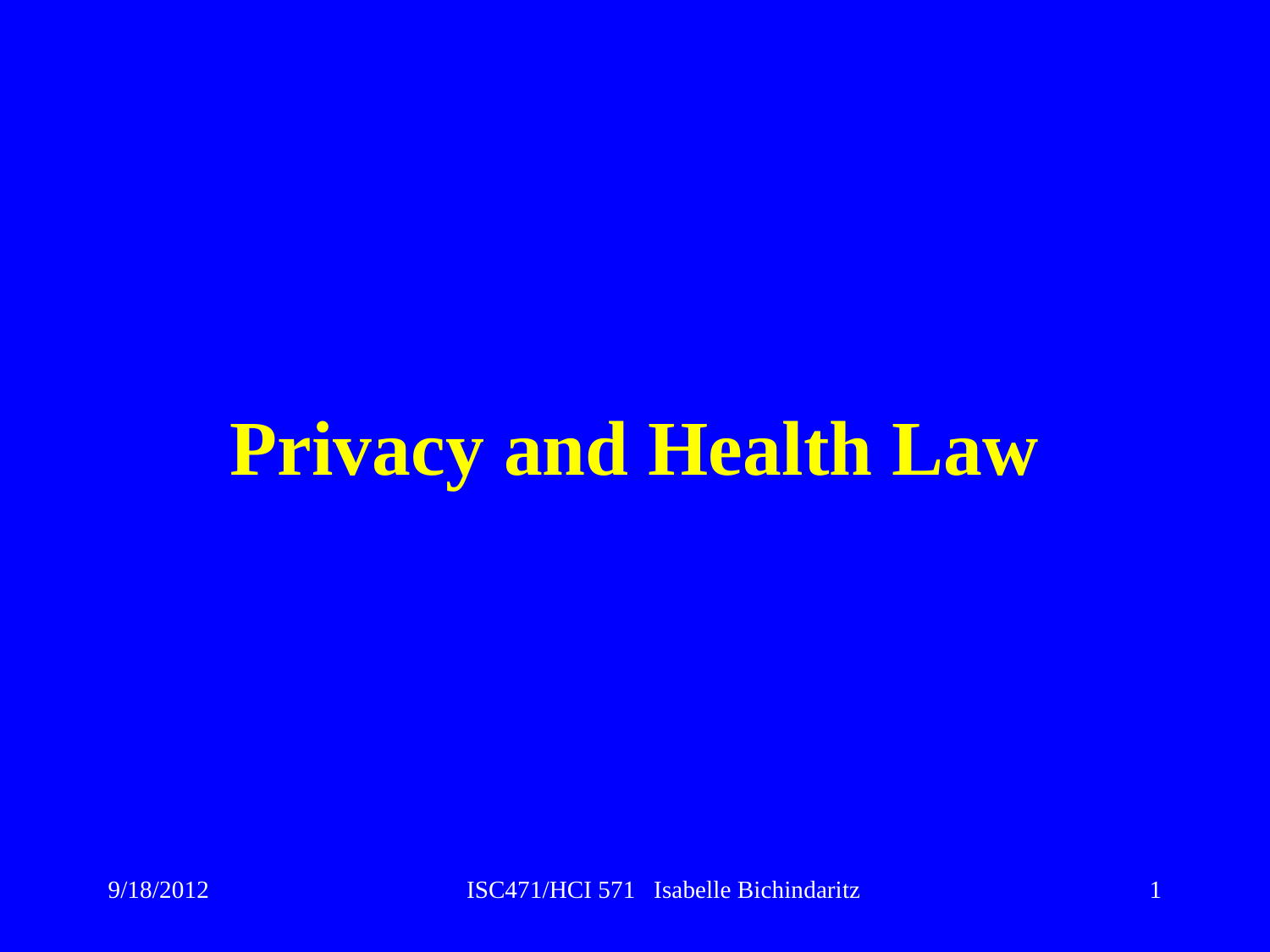

# Privacy and Health Law
9/18/2012
ISC471/HCI 571   Isabelle Bichindaritz
1